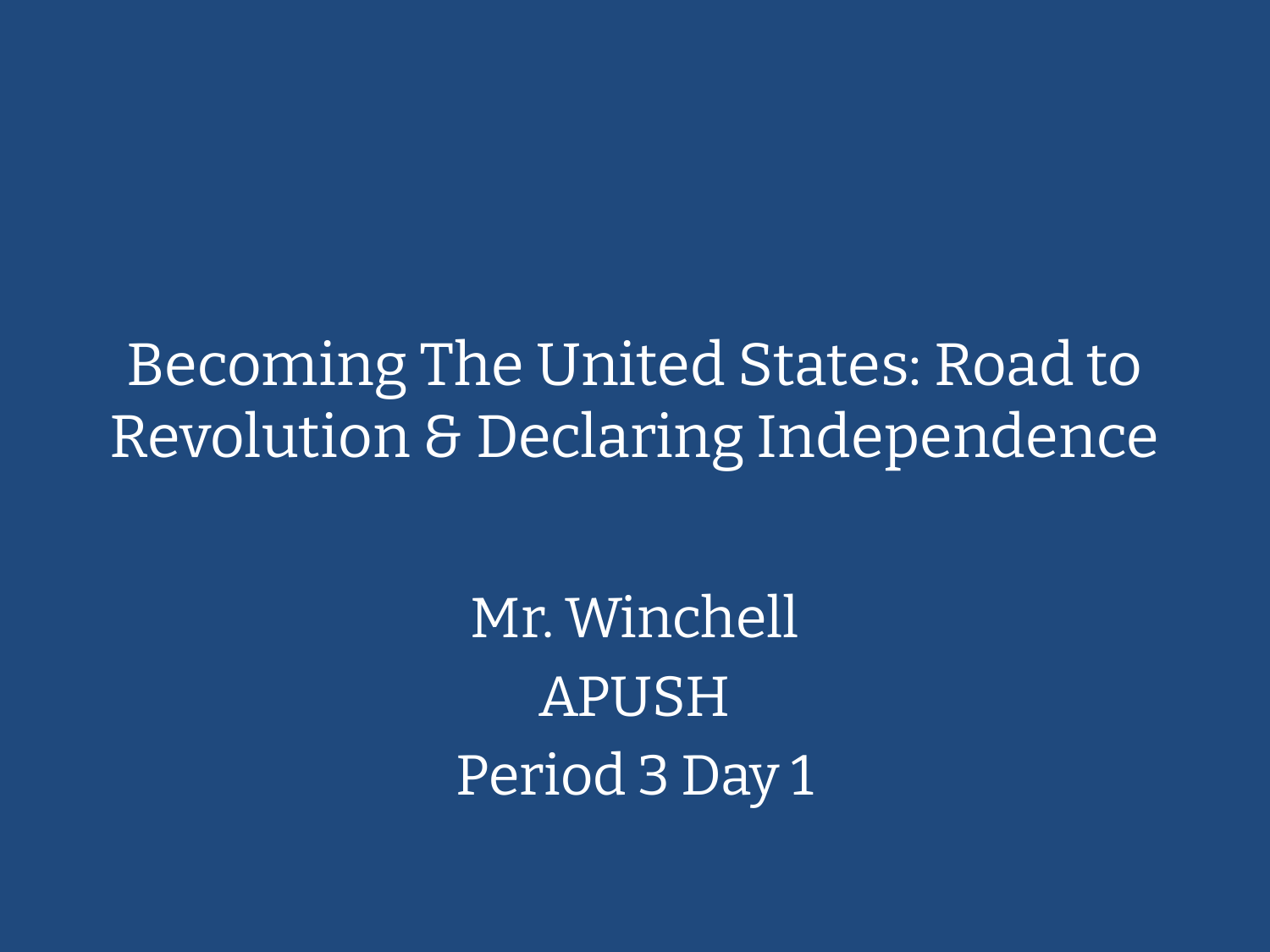

# Becoming The United States: Road to Revolution & Declaring Independence
Mr. Winchell
APUSH
Period 3 Day 1